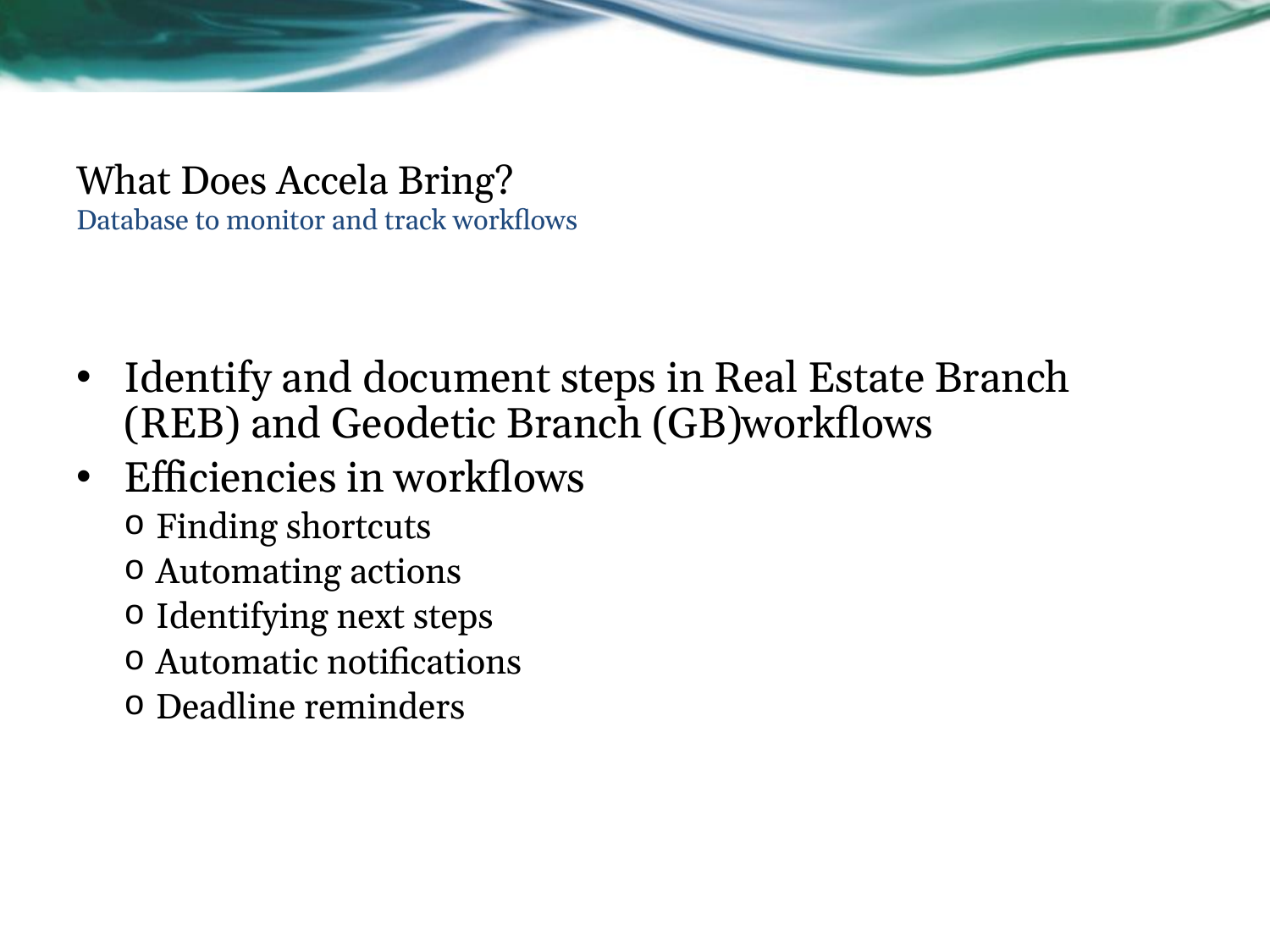

# What Does Accela Bring? Database to monitor and track workflows
Identify and document steps in Real Estate Branch (REB) and Geodetic Branch (GB)workflows
Efficiencies in workflows
Finding shortcuts
Automating actions
Identifying next steps
Automatic notifications
Deadline reminders